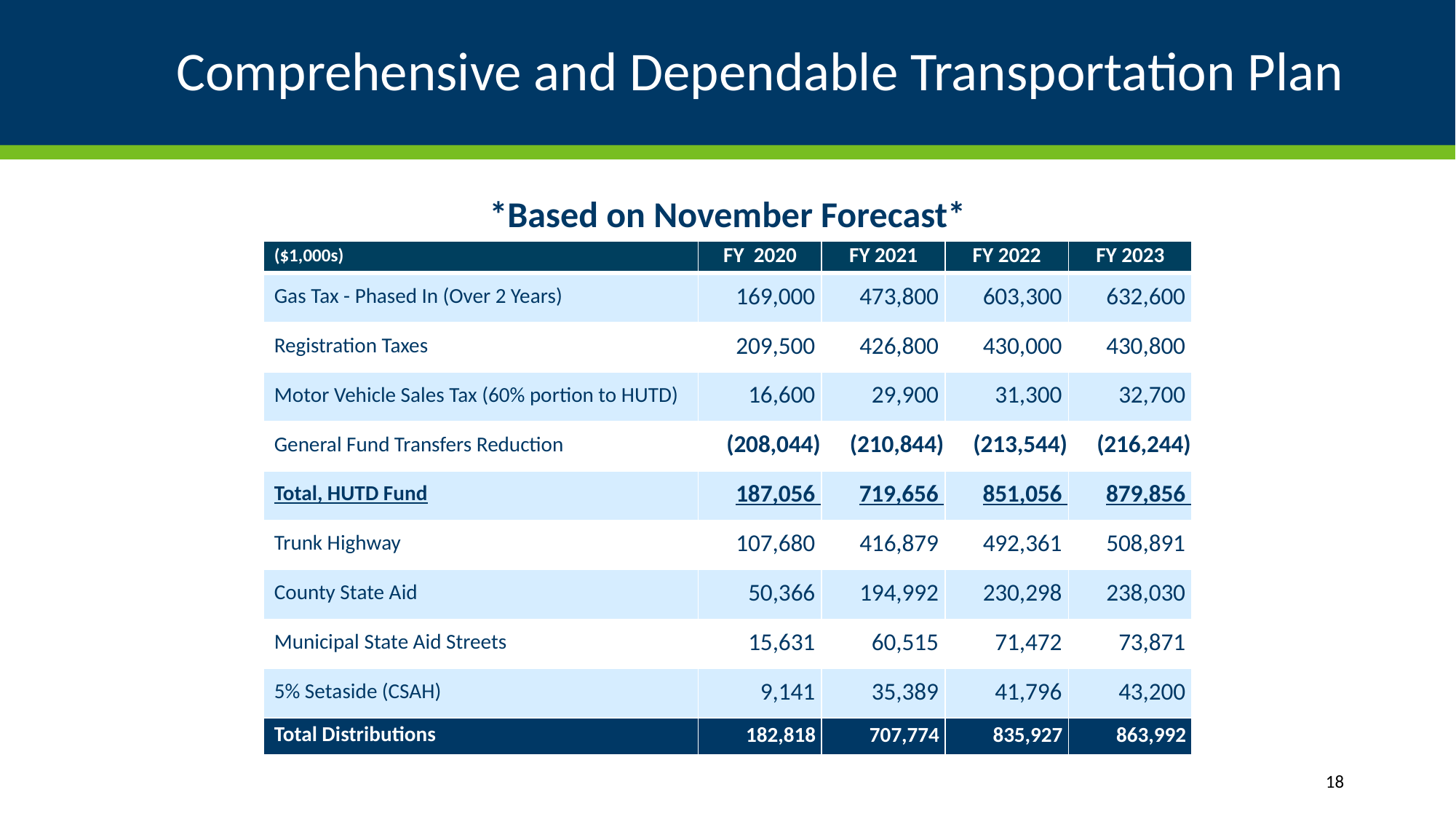

# Comprehensive and Dependable Transportation Plan
*Based on November Forecast*
| ($1,000s) | FY 2020 | FY 2021 | FY 2022 | FY 2023 |
| --- | --- | --- | --- | --- |
| Gas Tax - Phased In (Over 2 Years) | 169,000 | 473,800 | 603,300 | 632,600 |
| Registration Taxes | 209,500 | 426,800 | 430,000 | 430,800 |
| Motor Vehicle Sales Tax (60% portion to HUTD) | 16,600 | 29,900 | 31,300 | 32,700 |
| General Fund Transfers Reduction | (208,044) | (210,844) | (213,544) | (216,244) |
| Total, HUTD Fund | 187,056 | 719,656 | 851,056 | 879,856 |
| Trunk Highway | 107,680 | 416,879 | 492,361 | 508,891 |
| County State Aid | 50,366 | 194,992 | 230,298 | 238,030 |
| Municipal State Aid Streets | 15,631 | 60,515 | 71,472 | 73,871 |
| 5% Setaside (CSAH) | 9,141 | 35,389 | 41,796 | 43,200 |
| Total Distributions | 182,818 | 707,774 | 835,927 | 863,992 |
18